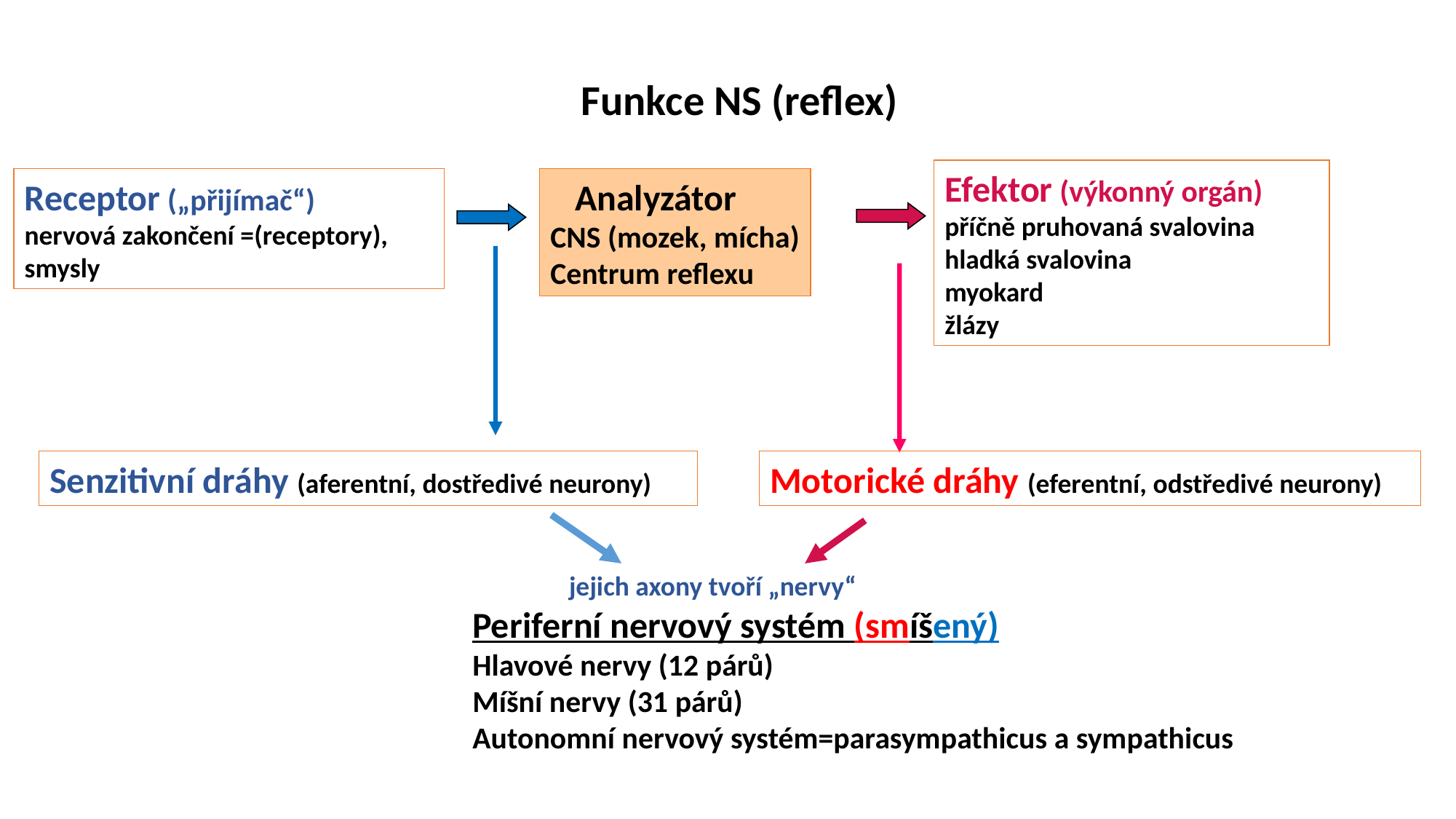

Funkce NS (reflex)
Efektor (výkonný orgán)
příčně pruhovaná svalovina
hladká svalovina
myokard
žlázy
Receptor („přijímač“)
nervová zakončení =(receptory),  smysly
   Analyzátor
CNS (mozek, mícha)
Centrum reflexu

Senzitivní dráhy (aferentní, dostředivé neurony)
Motorické dráhy (eferentní, odstředivé neurony)

jejich axony tvoří „nervy“
Periferní nervový systém (smíšený)
Hlavové nervy (12 párů)
Míšní nervy (31 párů)
Autonomní nervový systém=parasympathicus a sympathicus